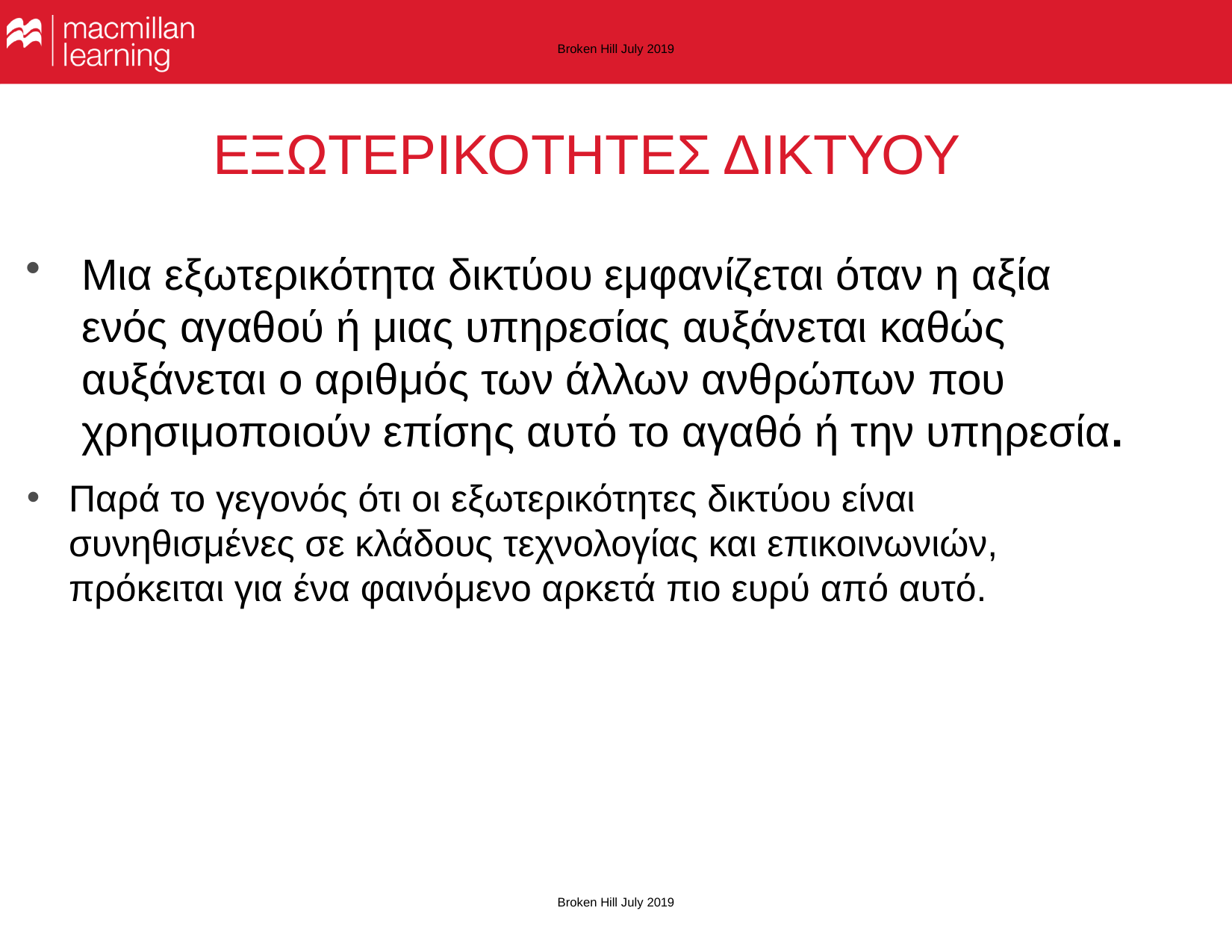

Broken Hill July 2019
# ΕΞΩΤΕΡΙΚΟΤΗΤΕΣ ΔΙΚΤΥΟΥ
Μια εξωτερικότητα δικτύου εμφανίζεται όταν η αξία ενός αγαθού ή μιας υπηρεσίας αυξάνεται καθώς αυξάνεται ο αριθμός των άλλων ανθρώπων που χρησιμοποιούν επίσης αυτό το αγαθό ή την υπηρεσία.
Παρά το γεγονός ότι οι εξωτερικότητες δικτύου είναι συνηθισμένες σε κλάδους τεχνολογίας και επικοινωνιών, πρόκειται για ένα φαινόμενο αρκετά πιο ευρύ από αυτό.

Broken Hill July 2019